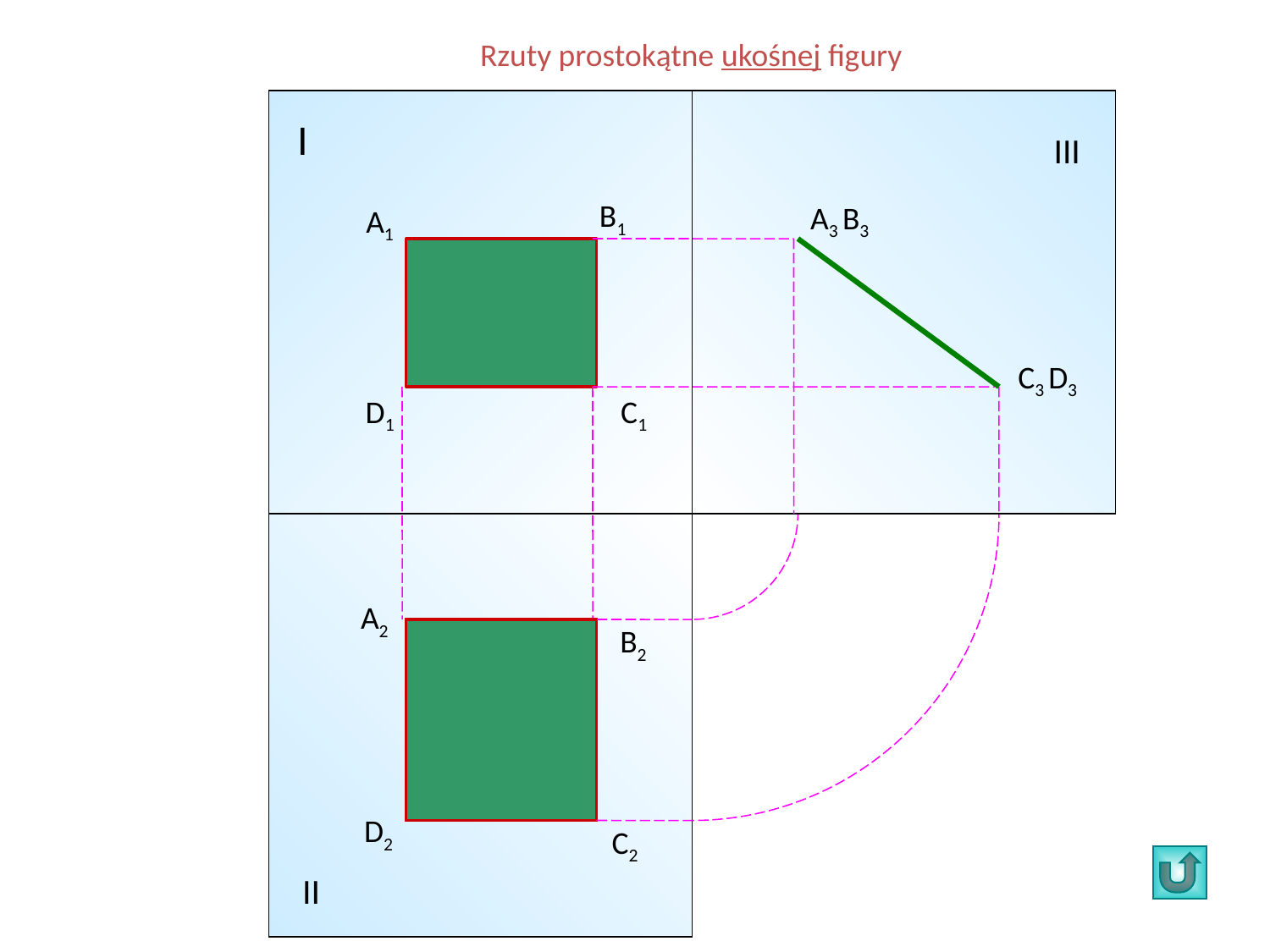

Rzuty prostokątne ukośnej figury

I

III

II
B1
A3 B3
A1

C3 D3

D1
C1

A2

B2
D2

C2